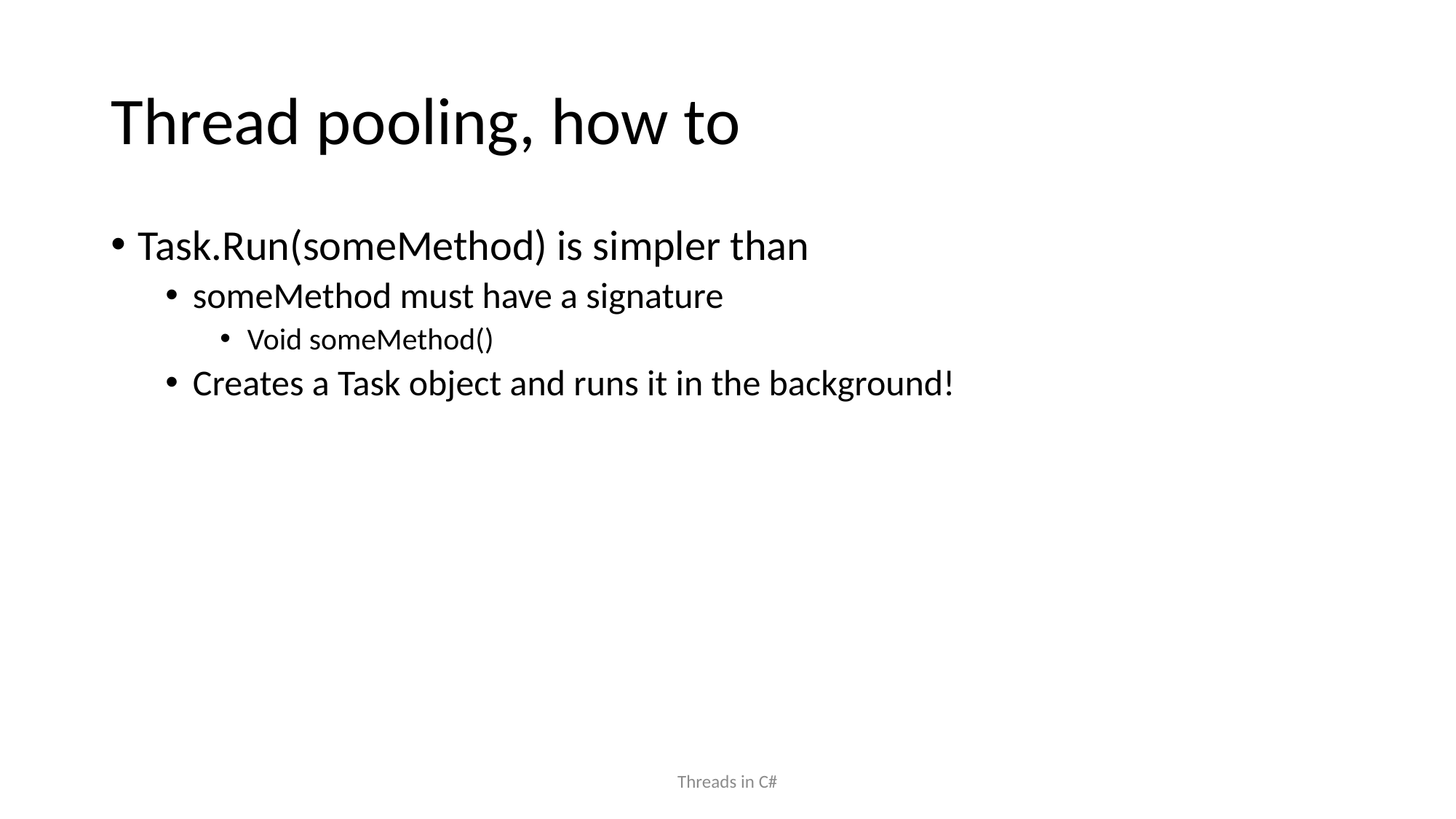

# Thread pooling, how to
Task.Run(someMethod) is simpler than
someMethod must have a signature
Void someMethod()
Creates a Task object and runs it in the background!

Threads in C#